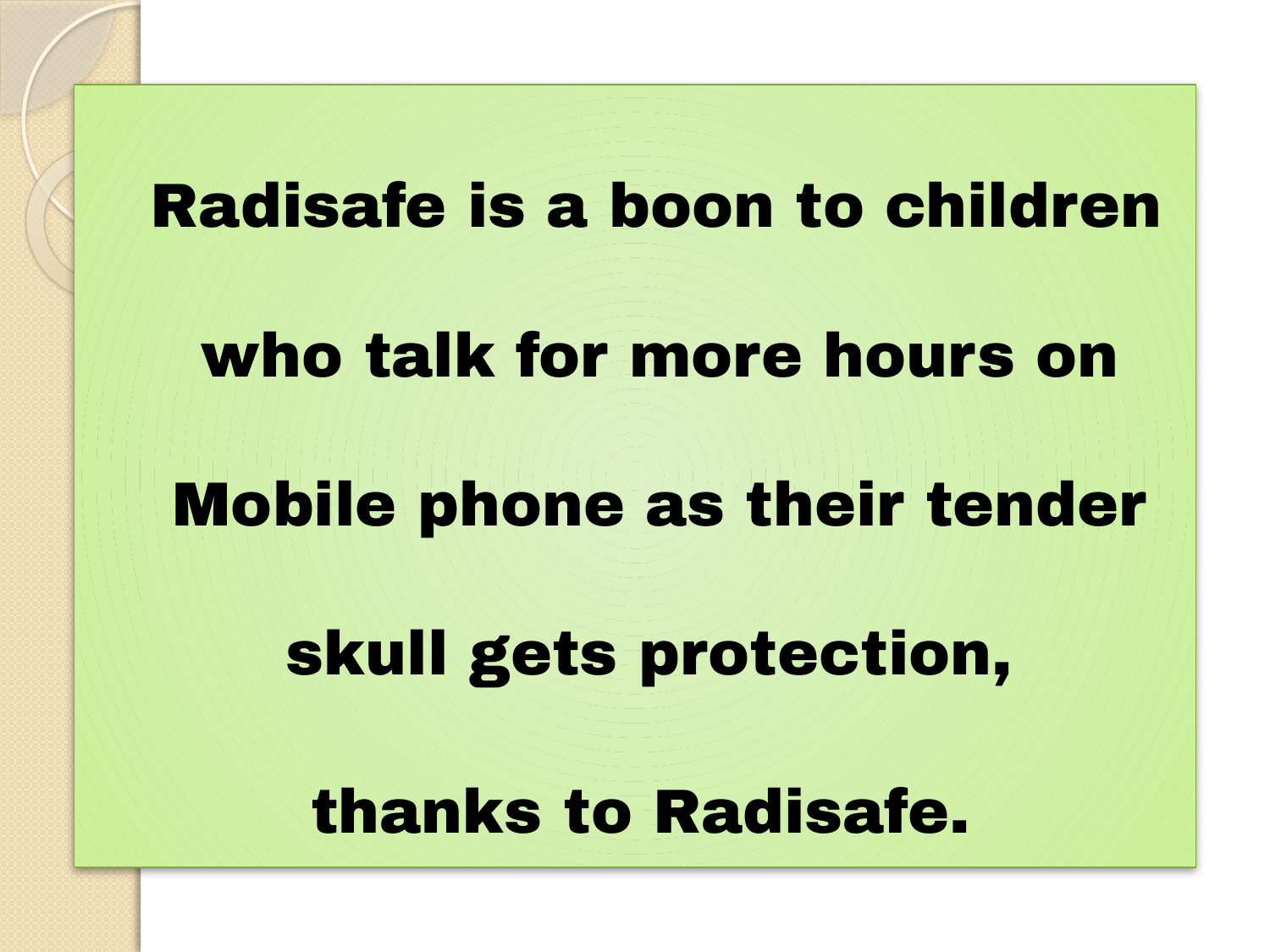

Radisafe is a boon to children who talk for more hours on Mobile phone as their tender skull gets protection,
thanks to Radisafe.